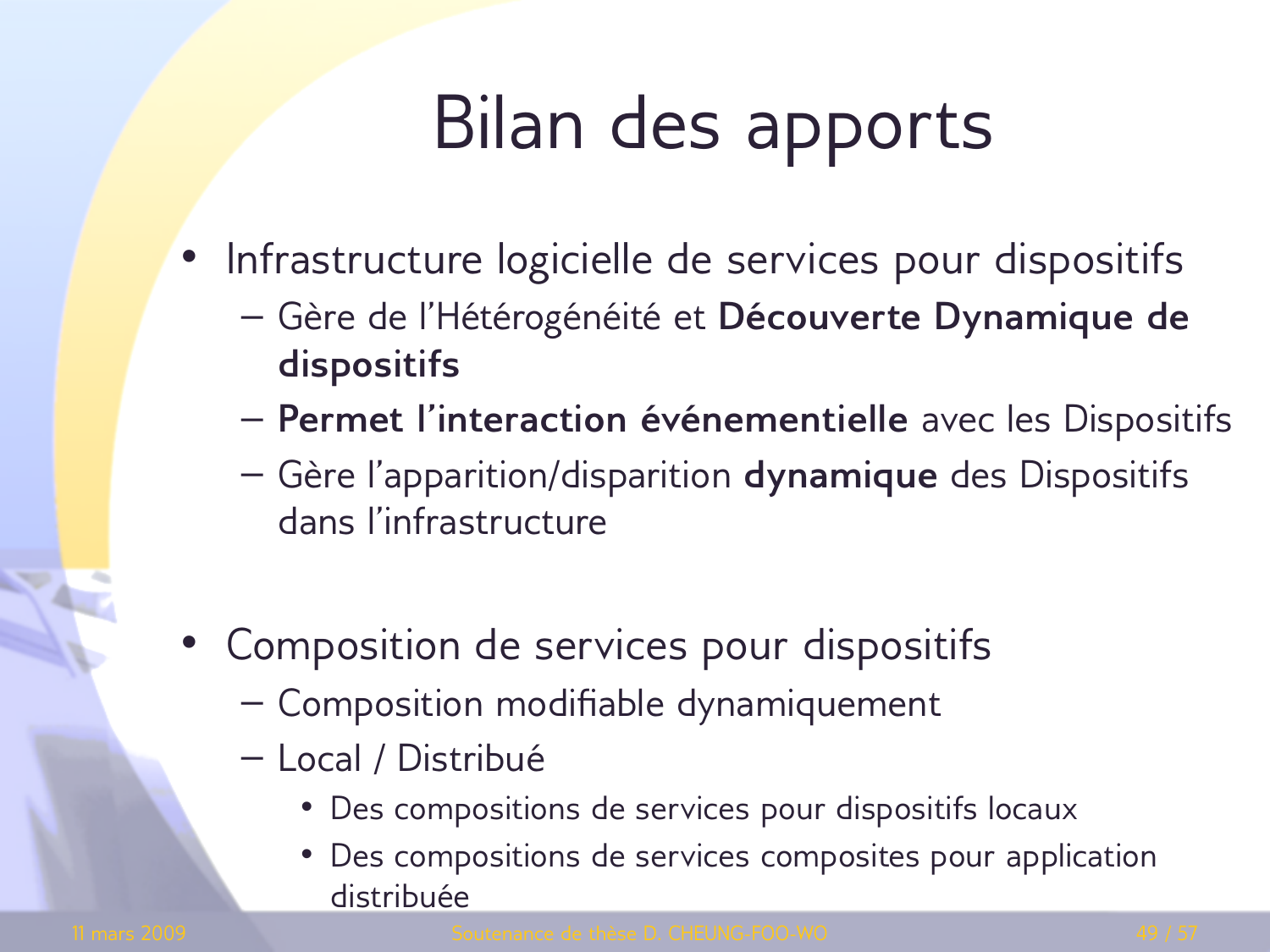

# Bilan des apports
Infrastructure logicielle de services pour dispositifs
Gère de l’Hétérogénéité et Découverte Dynamique de dispositifs
Permet l’interaction événementielle avec les Dispositifs
Gère l’apparition/disparition dynamique des Dispositifs dans l’infrastructure

Composition de services pour dispositifs
Composition modifiable dynamiquement
Local / Distribué
Des compositions de services pour dispositifs locaux
Des compositions de services composites pour application distribuée
Soutenance de thèse D. CHEUNG-FOO-WO
11 mars 2009
49 / 57